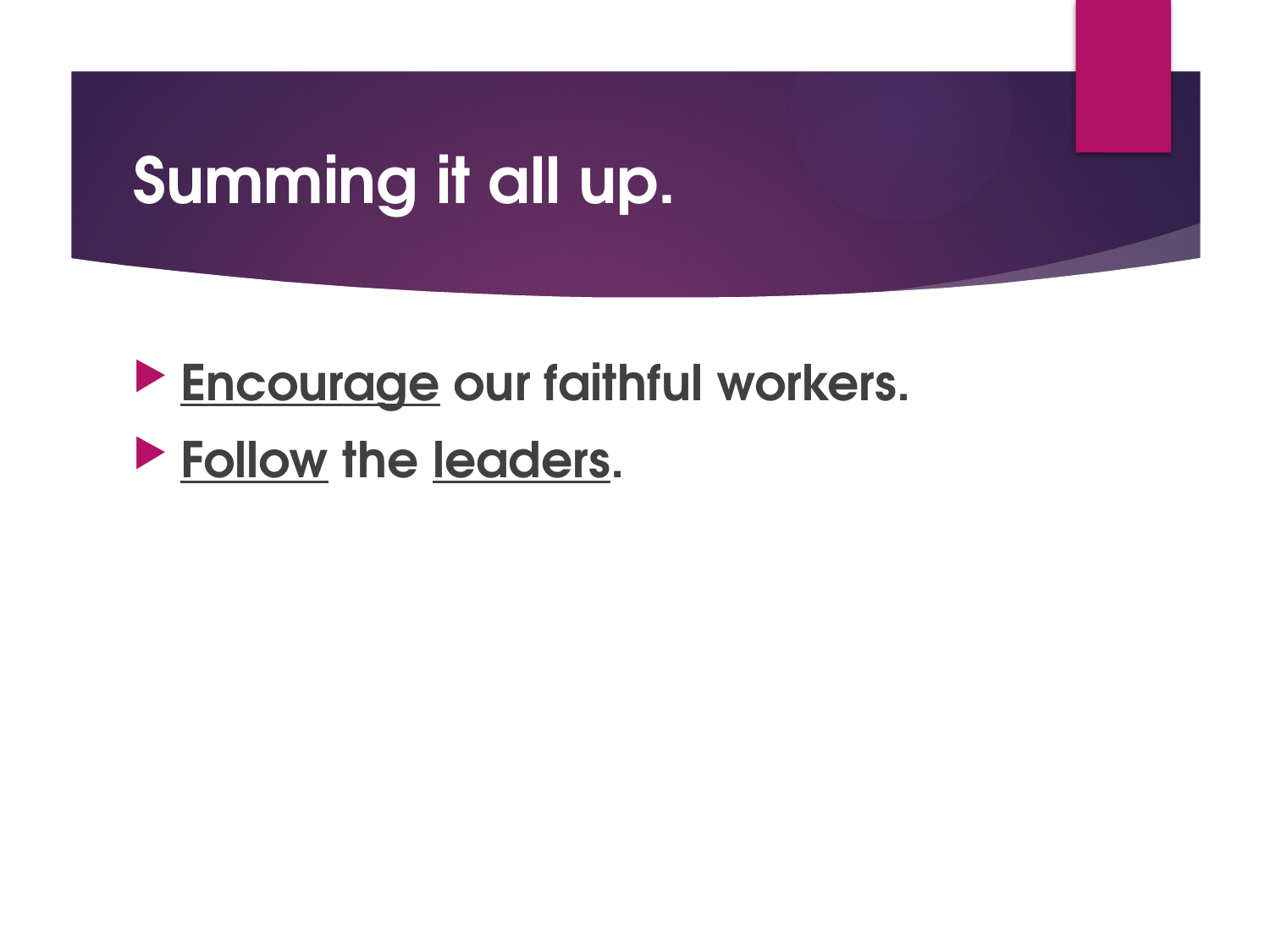

# Summing it all up.
Encourage our faithful workers.
Follow the leaders.